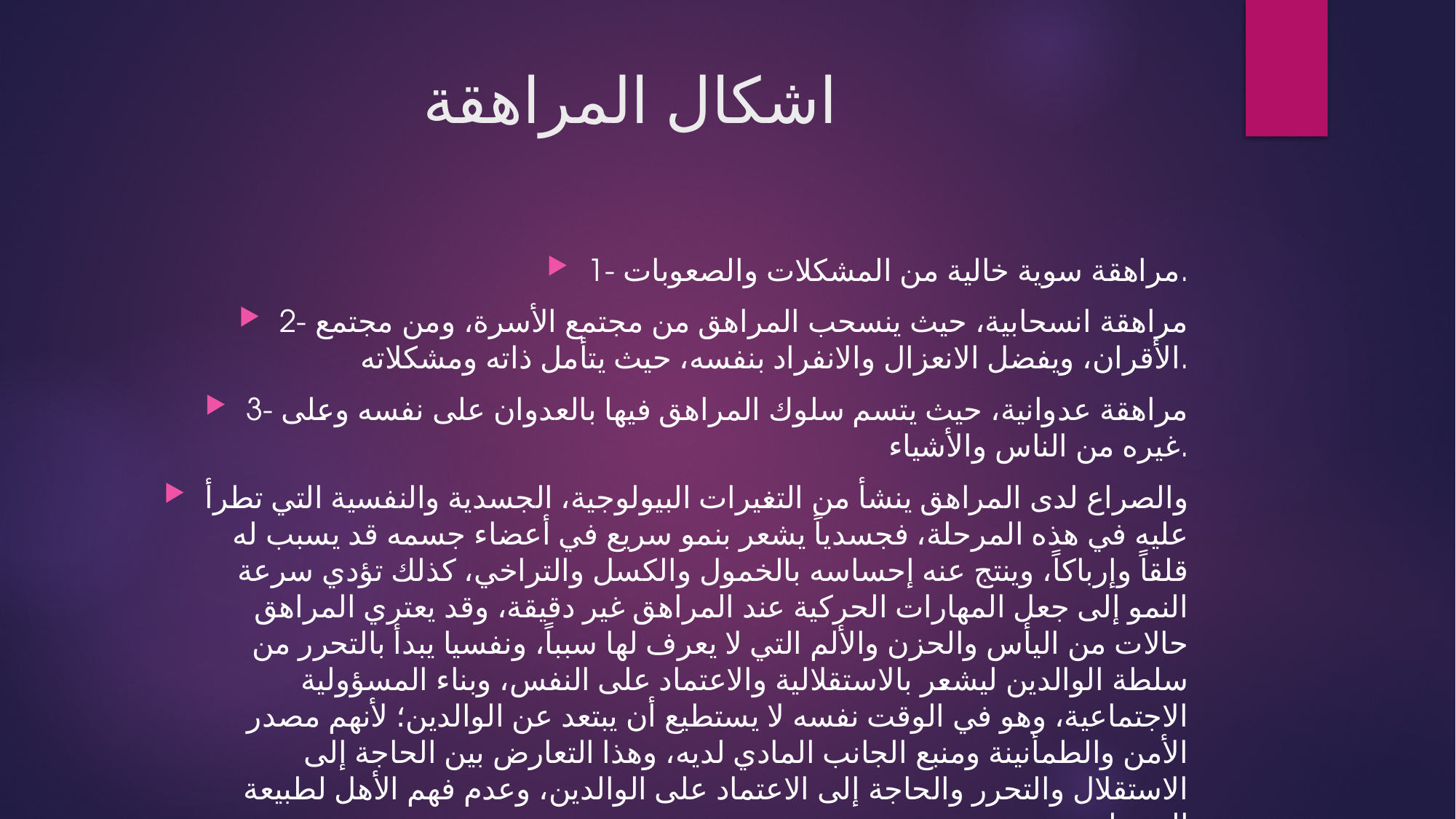

# اشكال المراهقة
1- مراهقة سوية خالية من المشكلات والصعوبات.
2- مراهقة انسحابية، حيث ينسحب المراهق من مجتمع الأسرة، ومن مجتمع الأقران، ويفضل الانعزال والانفراد بنفسه، حيث يتأمل ذاته ومشكلاته.
3- مراهقة عدوانية، حيث يتسم سلوك المراهق فيها بالعدوان على نفسه وعلى غيره من الناس والأشياء.
والصراع لدى المراهق ينشأ من التغيرات البيولوجية، الجسدية والنفسية التي تطرأ عليه في هذه المرحلة، فجسدياً يشعر بنمو سريع في أعضاء جسمه قد يسبب له قلقاً وإرباكاً، وينتج عنه إحساسه بالخمول والكسل والتراخي، كذلك تؤدي سرعة النمو إلى جعل المهارات الحركية عند المراهق غير دقيقة، وقد يعتري المراهق حالات من اليأس والحزن والألم التي لا يعرف لها سبباً، ونفسيا يبدأ بالتحرر من سلطة الوالدين ليشعر بالاستقلالية والاعتماد على النفس، وبناء المسؤولية الاجتماعية، وهو في الوقت نفسه لا يستطيع أن يبتعد عن الوالدين؛ لأنهم مصدر الأمن والطمأنينة ومنبع الجانب المادي لديه، وهذا التعارض بين الحاجة إلى الاستقلال والتحرر والحاجة إلى الاعتماد على الوالدين، وعدم فهم الأهل لطبيعة المرحلة